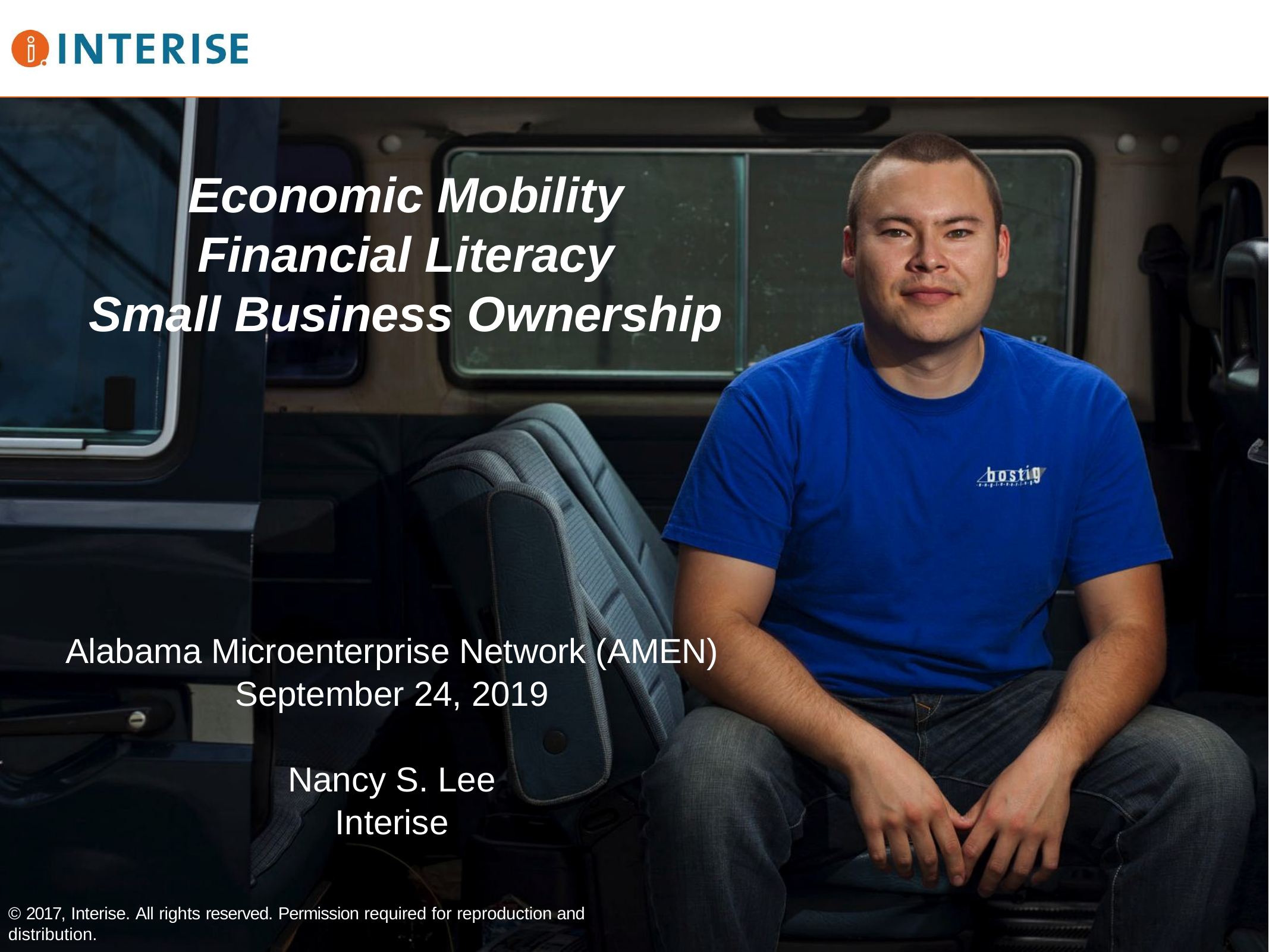

# Economic Mobility Financial Literacy Small Business Ownership
Alabama Microenterprise Network (AMEN)
September 24, 2019

Nancy S. Lee
Interise
© 2017, Interise. All rights reserved. Permission required for reproduction and distribution.